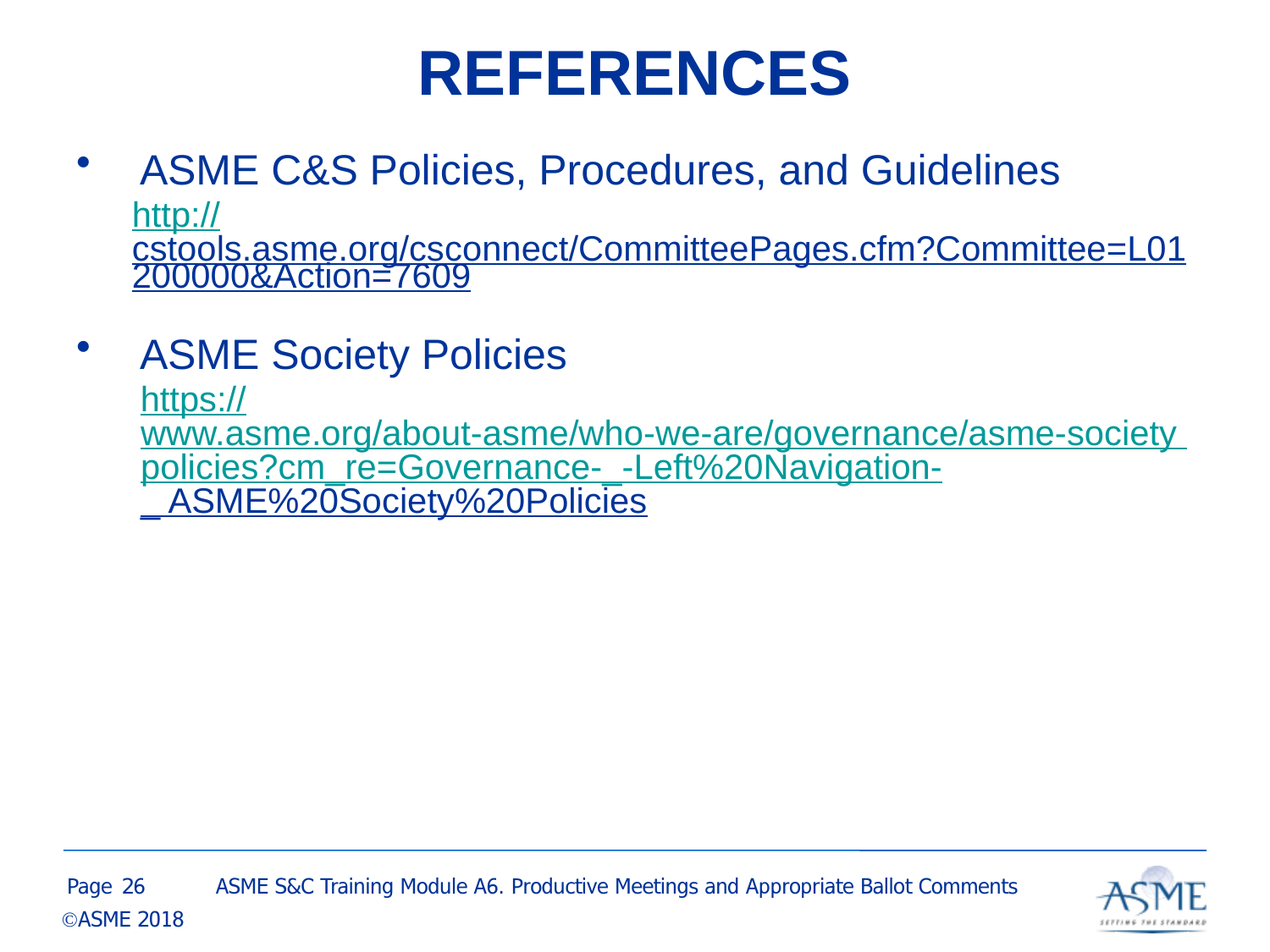

# REFERENCES
ASME C&S Policies, Procedures, and Guidelines
http://cstools.asme.org/csconnect/CommitteePages.cfm?Committee=L01200000&Action=7609
ASME Society Policies
https://www.asme.org/about-asme/who-we-are/governance/asme-society policies?cm_re=Governance-_-Left%20Navigation-_ ASME%20Society%20Policies

26
ASME S&C Training Module A6. Productive Meetings and Appropriate Ballot Comments